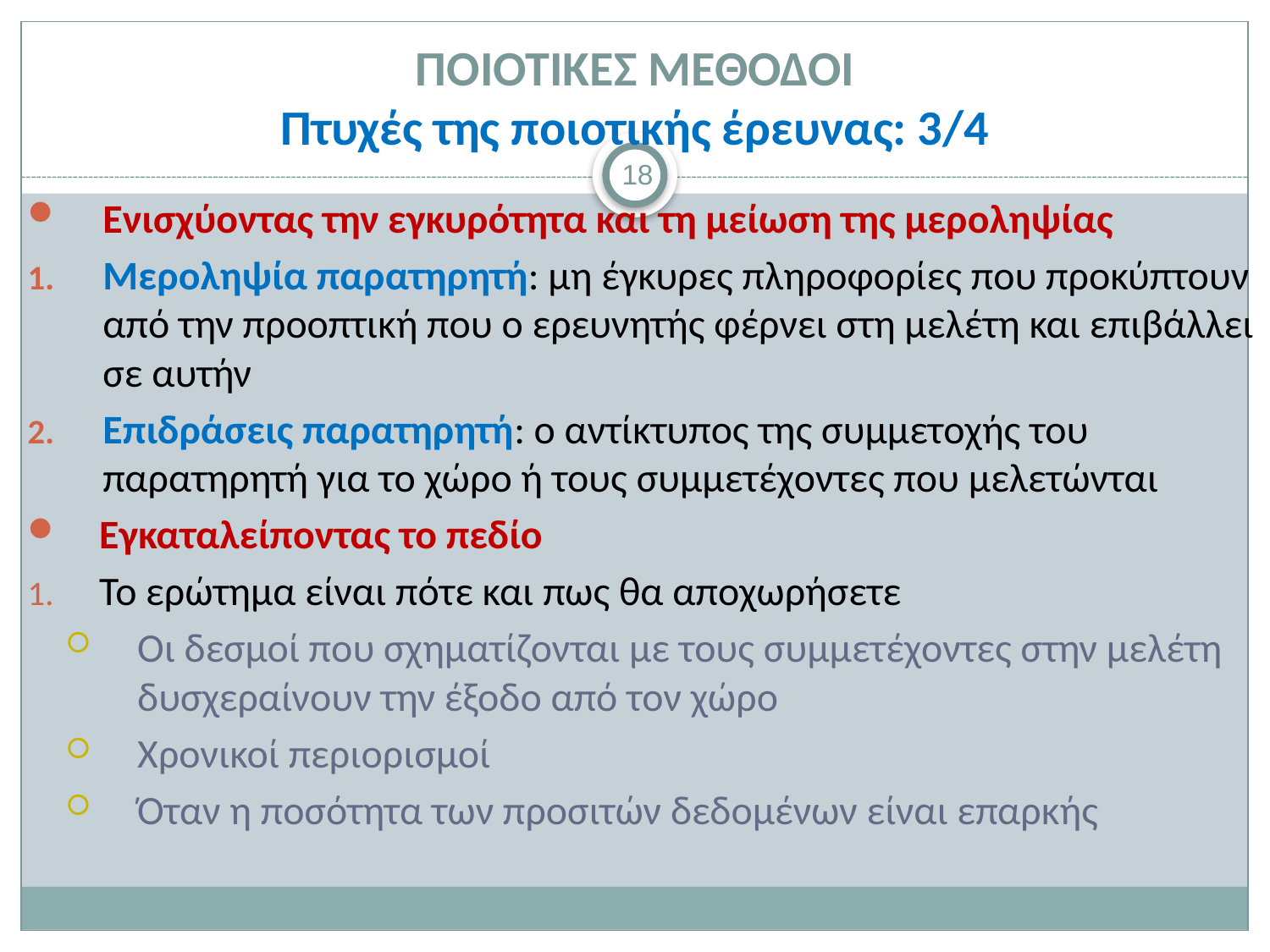

# ΠΟΙΟΤΙΚΕΣ ΜΕΘΟΔΟΙ Πτυχές της ποιοτικής έρευνας: 3/4
18
Ενισχύοντας την εγκυρότητα και τη μείωση της μεροληψίας
Μεροληψία παρατηρητή: μη έγκυρες πληροφορίες που προκύπτουν από την προοπτική που ο ερευνητής φέρνει στη μελέτη και επιβάλλει σε αυτήν
Επιδράσεις παρατηρητή: ο αντίκτυπος της συμμετοχής του παρατηρητή για το χώρο ή τους συμμετέχοντες που μελετώνται
Εγκαταλείποντας το πεδίο
Το ερώτημα είναι πότε και πως θα αποχωρήσετε
Οι δεσμοί που σχηματίζονται με τους συμμετέχοντες στην μελέτη δυσχεραίνουν την έξοδο από τον χώρο
Χρονικοί περιορισμοί
Όταν η ποσότητα των προσιτών δεδομένων είναι επαρκής